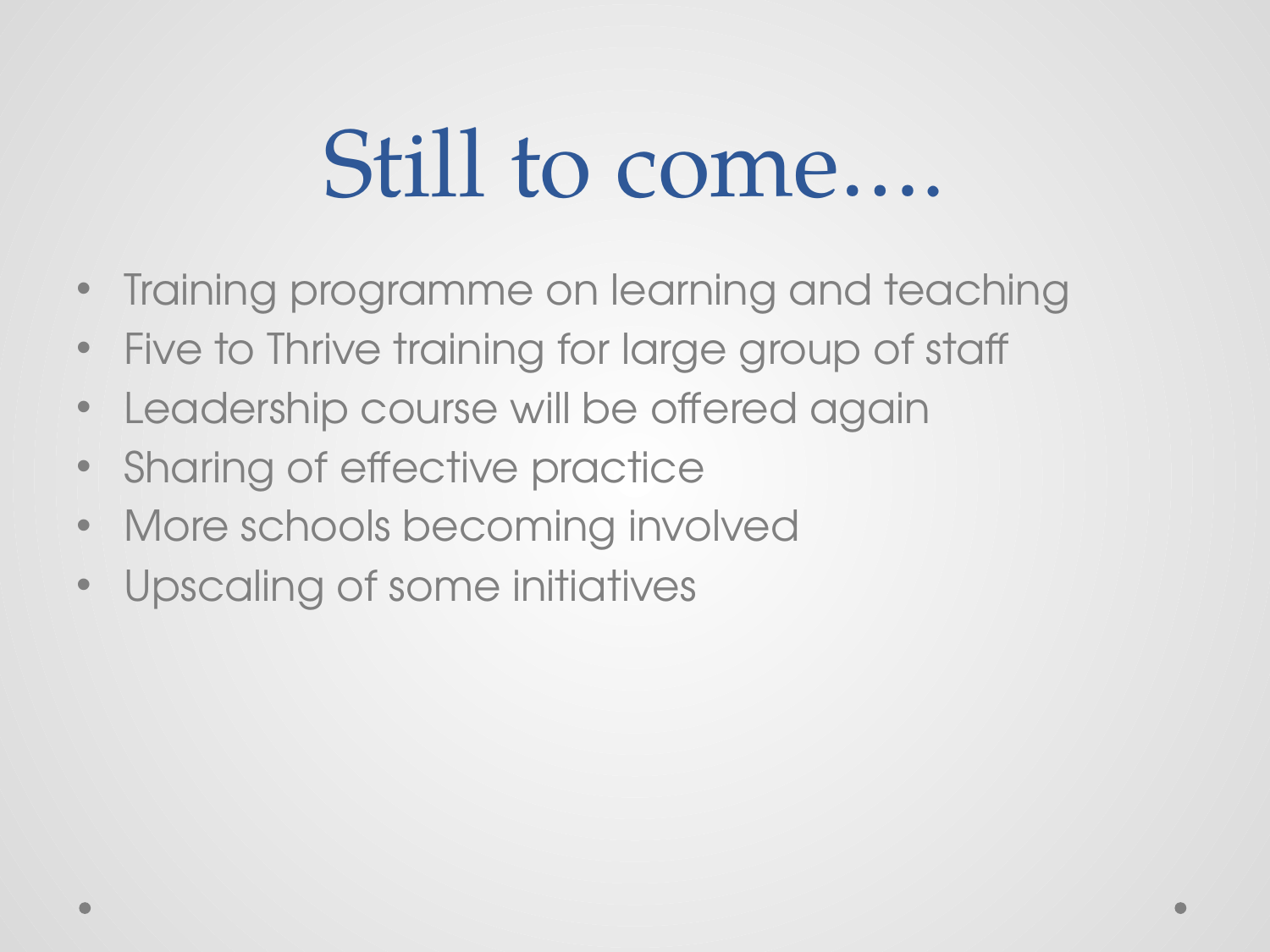

# Still to come….
Training programme on learning and teaching
Five to Thrive training for large group of staff
Leadership course will be offered again
Sharing of effective practice
More schools becoming involved
Upscaling of some initiatives